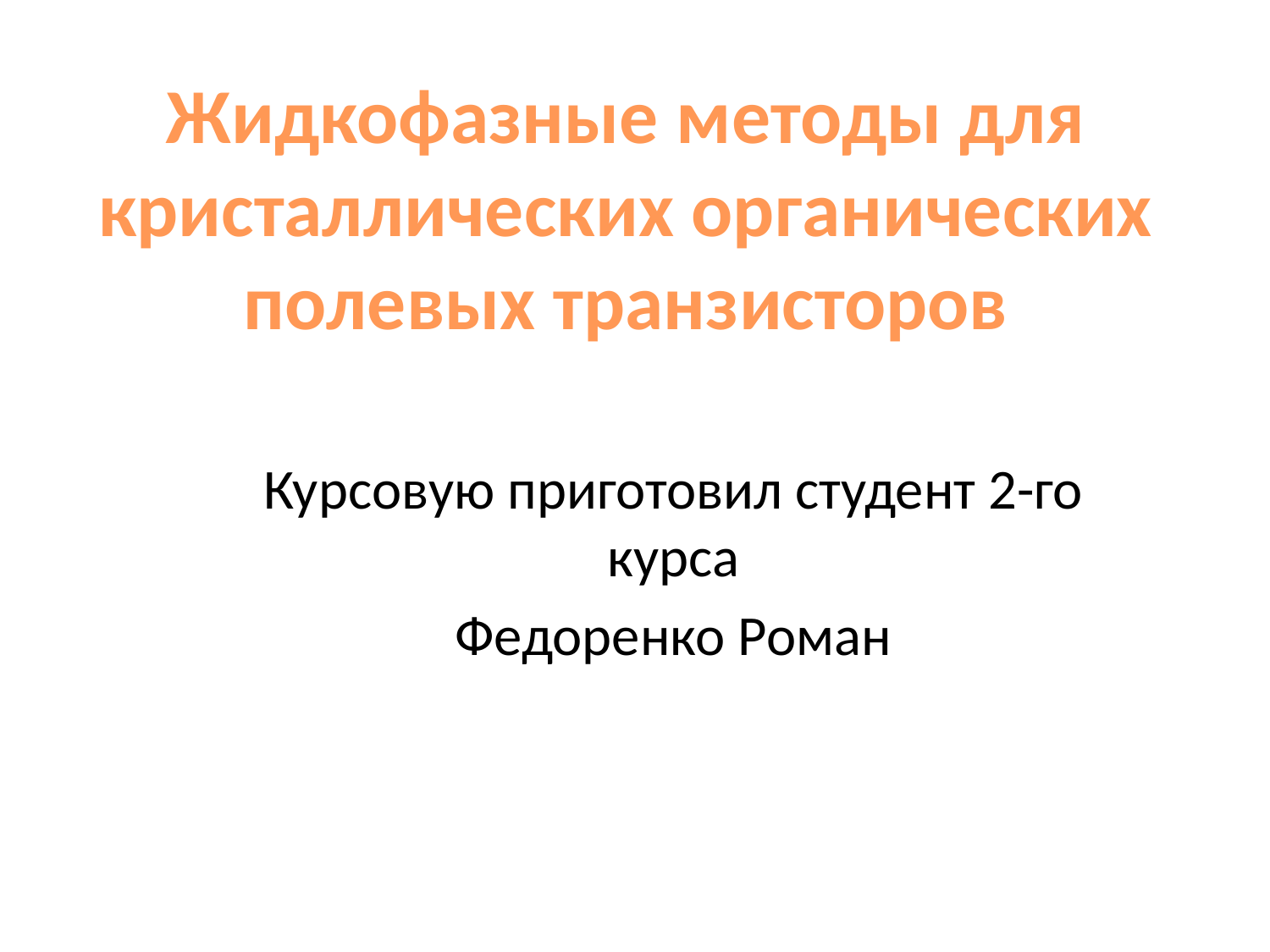

Жидкофазные методы для
кристаллических органических
полевых транзисторов
Курсовую приготовил студент 2-го курса
Федоренко Роман